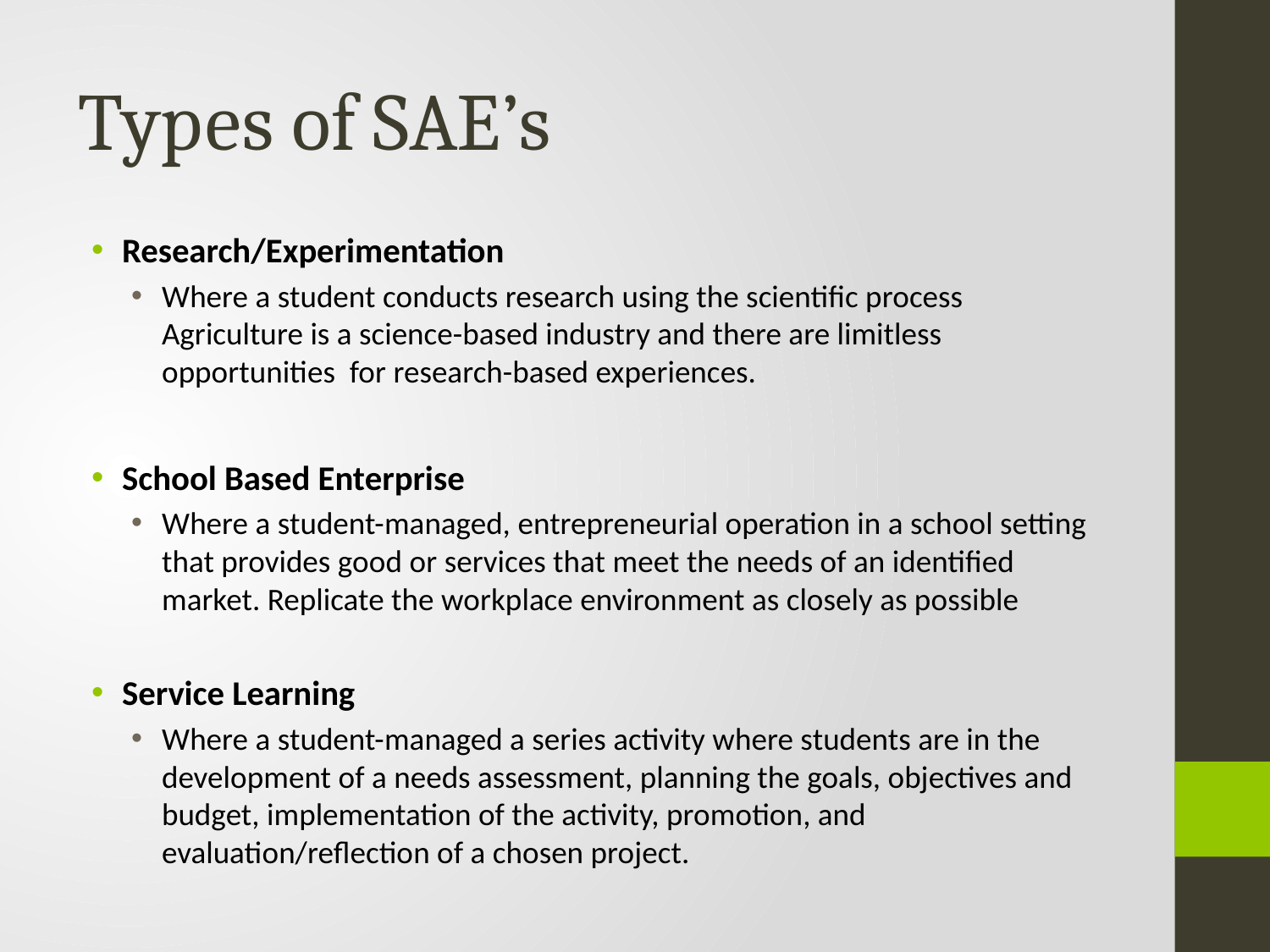

# Types of SAE’s
Research/Experimentation
Where a student conducts research using the scientific process Agriculture is a science-based industry and there are limitless opportunities  for research-based experiences.

School Based Enterprise
Where a student-managed, entrepreneurial operation in a school setting that provides good or services that meet the needs of an identified market. Replicate the workplace environment as closely as possible

Service Learning
Where a student-managed a series activity where students are in the development of a needs assessment, planning the goals, objectives and budget, implementation of the activity, promotion, and evaluation/reflection of a chosen project.